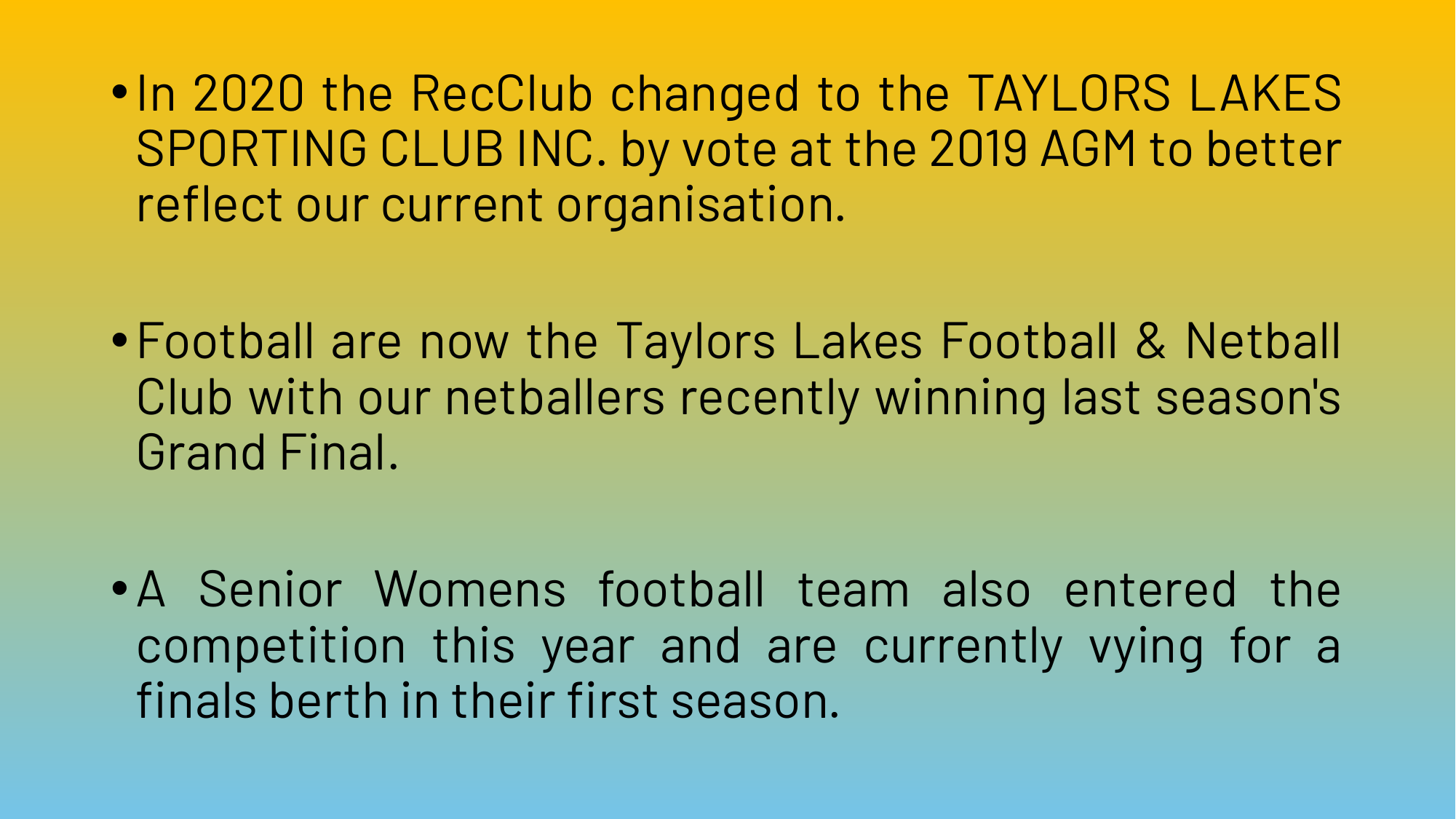

In 2020 the RecClub changed to the TAYLORS LAKES SPORTING CLUB INC. by vote at the 2019 AGM to better reflect our current organisation.

Football are now the Taylors Lakes Football & Netball Club with our netballers recently winning last season's Grand Final.

A Senior Womens football team also entered the competition this year and are currently vying for a finals berth in their first season.